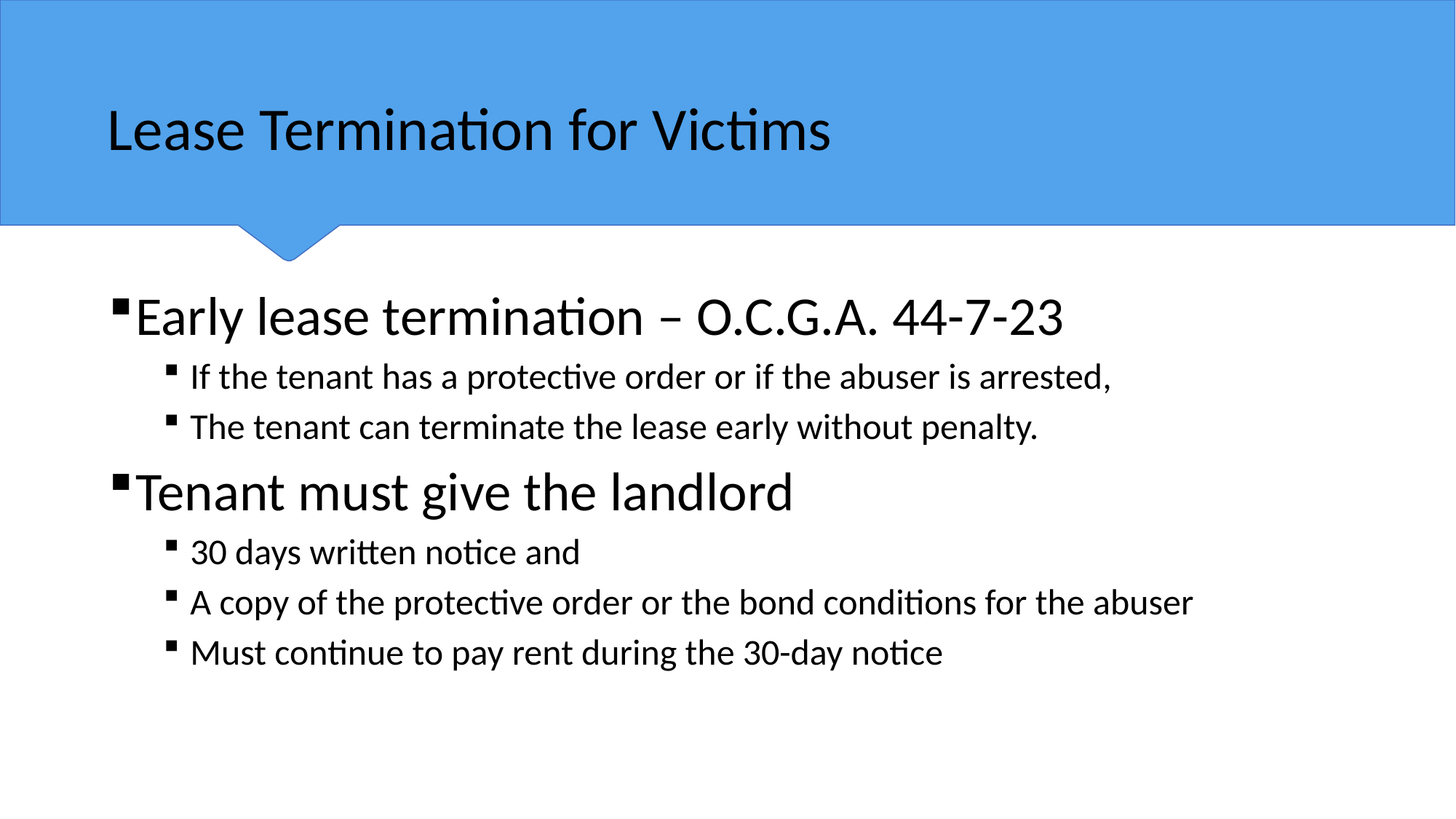

Lease Termination for Victims
Early lease termination – O.C.G.A. 44-7-23
If the tenant has a protective order or if the abuser is arrested,
The tenant can terminate the lease early without penalty.
Tenant must give the landlord
30 days written notice and
A copy of the protective order or the bond conditions for the abuser
Must continue to pay rent during the 30-day notice